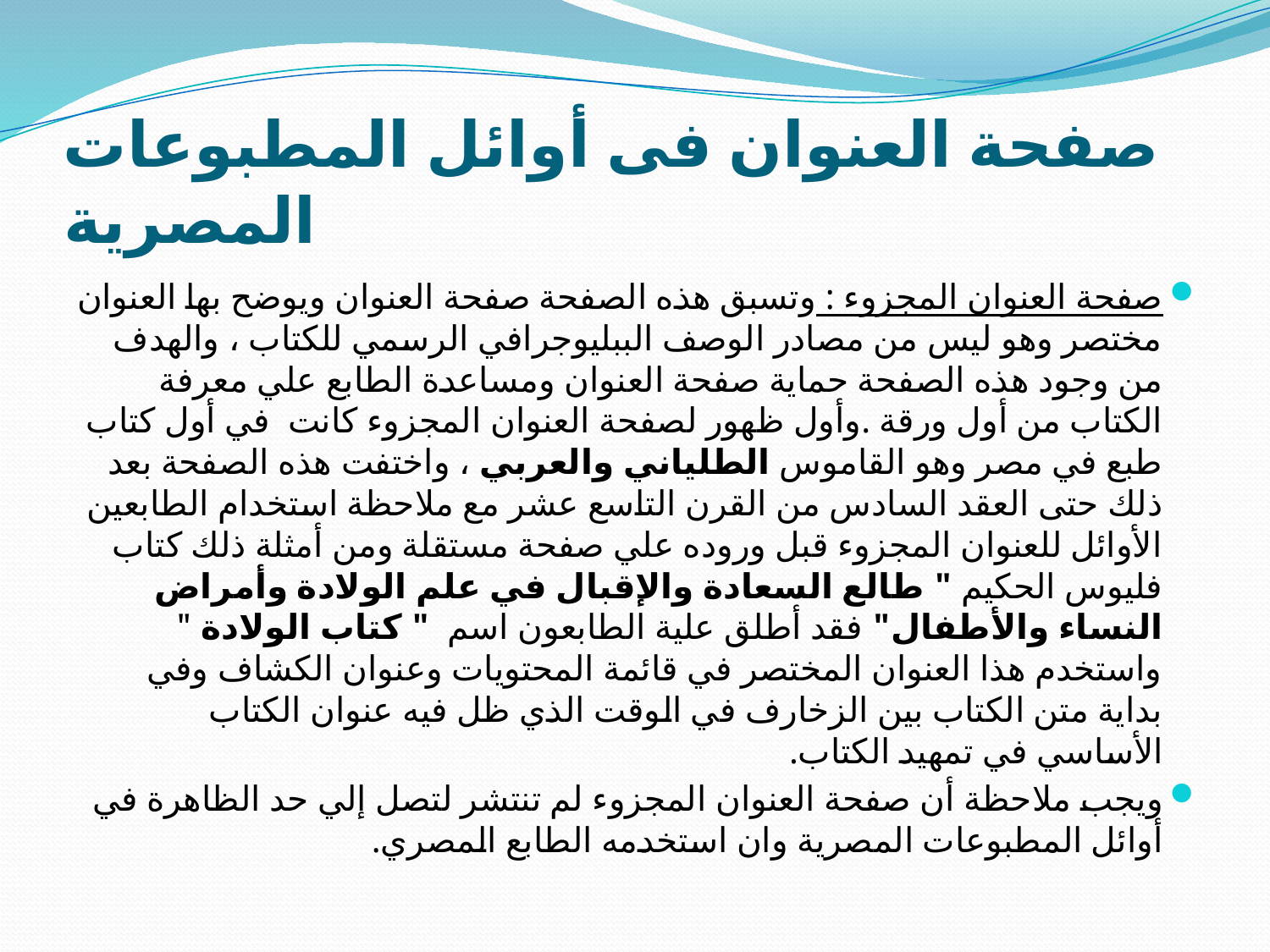

# صفحة العنوان فى أوائل المطبوعات المصرية
صفحة العنوان المجزوء : وتسبق هذه الصفحة صفحة العنوان ويوضح بها العنوان مختصر وهو ليس من مصادر الوصف الببليوجرافي الرسمي للكتاب ، والهدف من وجود هذه الصفحة حماية صفحة العنوان ومساعدة الطابع علي معرفة الكتاب من أول ورقة .وأول ظهور لصفحة العنوان المجزوء كانت  في أول كتاب طبع في مصر وهو القاموس الطلياني والعربي ، واختفت هذه الصفحة بعد ذلك حتى العقد السادس من القرن التاسع عشر مع ملاحظة استخدام الطابعين الأوائل للعنوان المجزوء قبل وروده علي صفحة مستقلة ومن أمثلة ذلك كتاب فليوس الحكيم " طالع السعادة والإقبال في علم الولادة وأمراض النساء والأطفال" فقد أطلق علية الطابعون اسم  " كتاب الولادة " واستخدم هذا العنوان المختصر في قائمة المحتويات وعنوان الكشاف وفي بداية متن الكتاب بين الزخارف في الوقت الذي ظل فيه عنوان الكتاب الأساسي في تمهيد الكتاب.
ويجب ملاحظة أن صفحة العنوان المجزوء لم تنتشر لتصل إلي حد الظاهرة في أوائل المطبوعات المصرية وان استخدمه الطابع المصري.